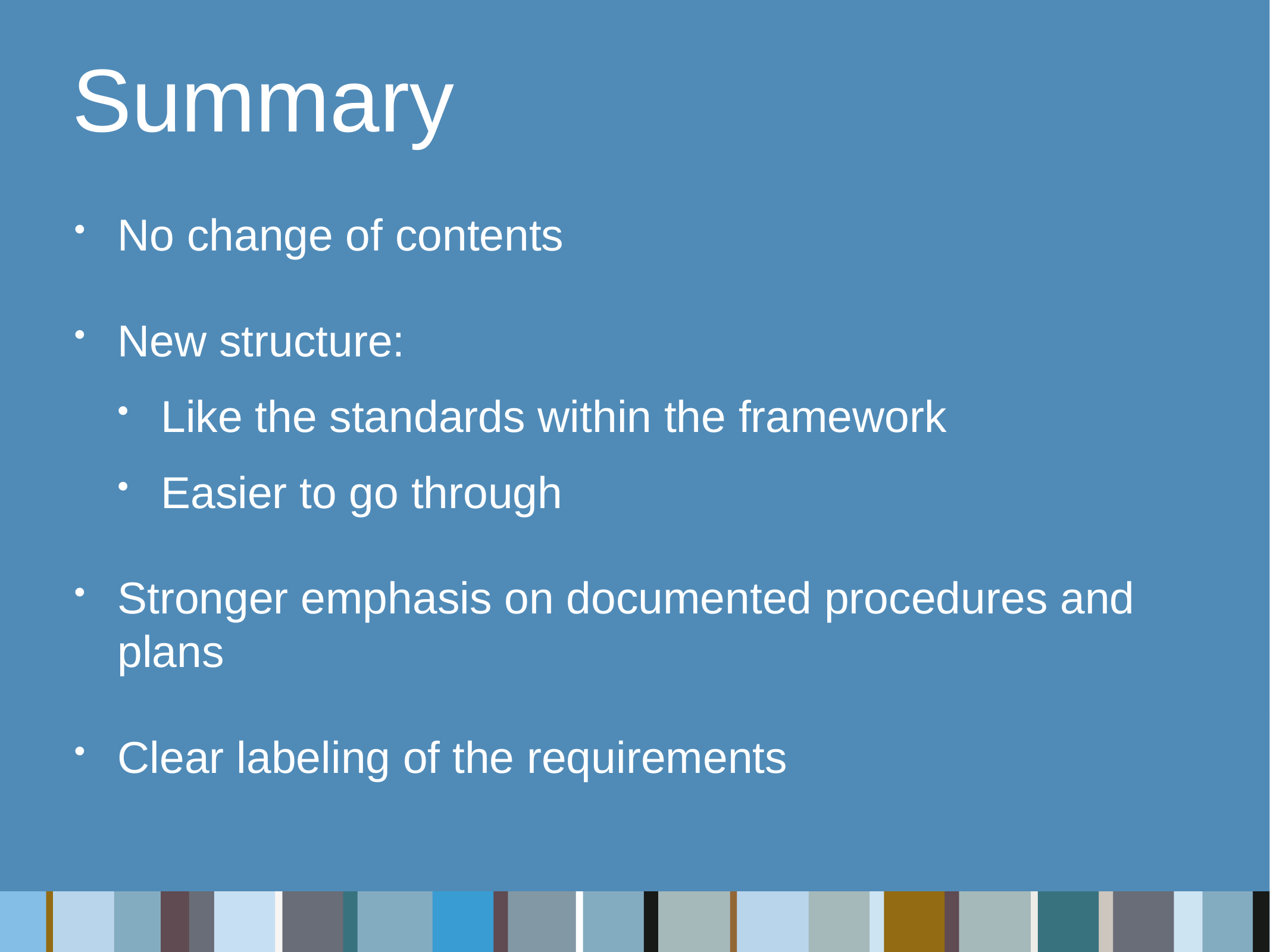

# Summary
No change of contents
New structure:
Like the standards within the framework
Easier to go through
Stronger emphasis on documented procedures and plans
Clear labeling of the requirements